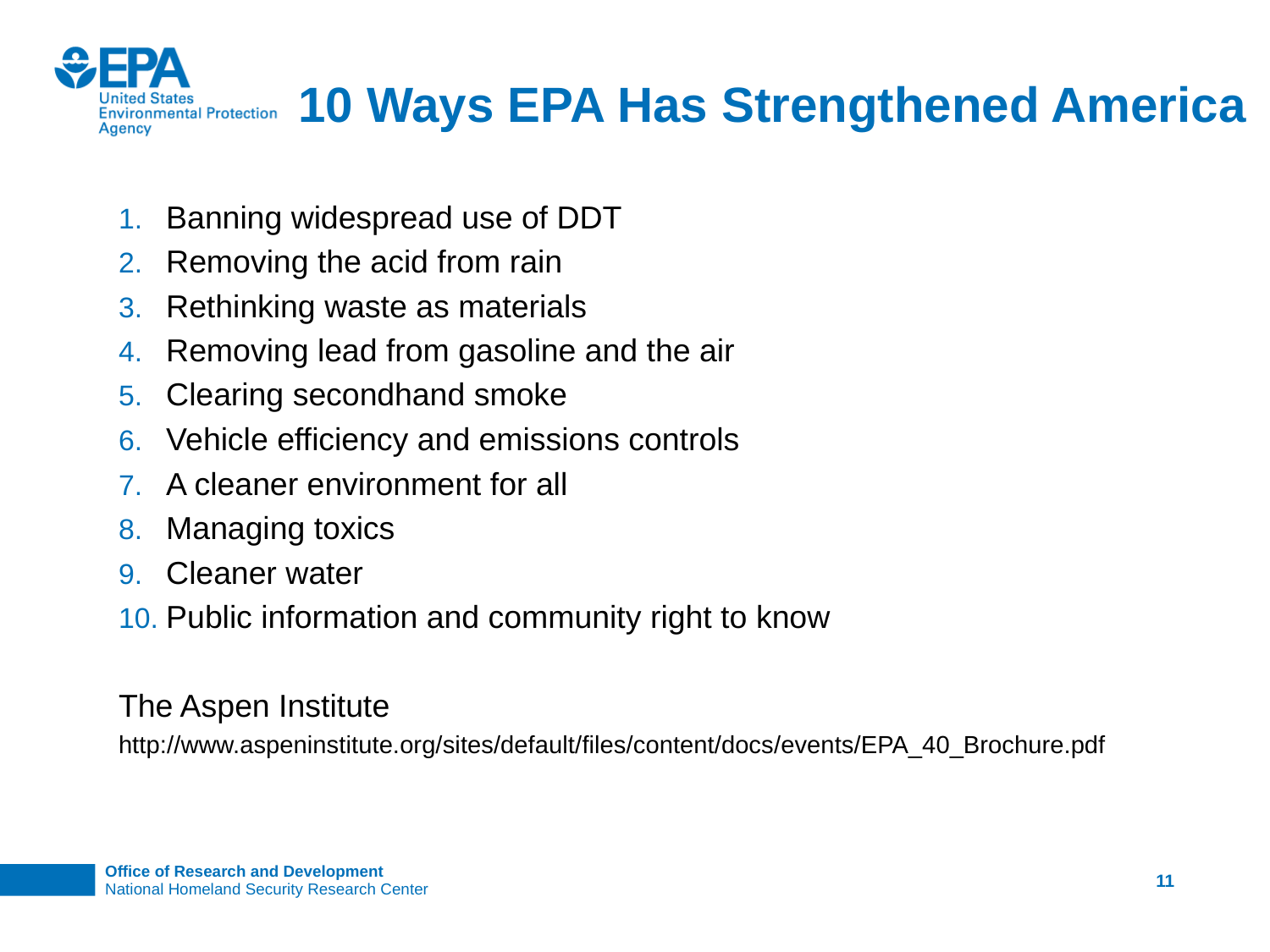

# 10 Ways EPA Has Strengthened America
Banning widespread use of DDT
Removing the acid from rain
Rethinking waste as materials
Removing lead from gasoline and the air
Clearing secondhand smoke
Vehicle efficiency and emissions controls
A cleaner environment for all
Managing toxics
Cleaner water
Public information and community right to know

The Aspen Institute
http://www.aspeninstitute.org/sites/default/files/content/docs/events/EPA_40_Brochure.pdf
11